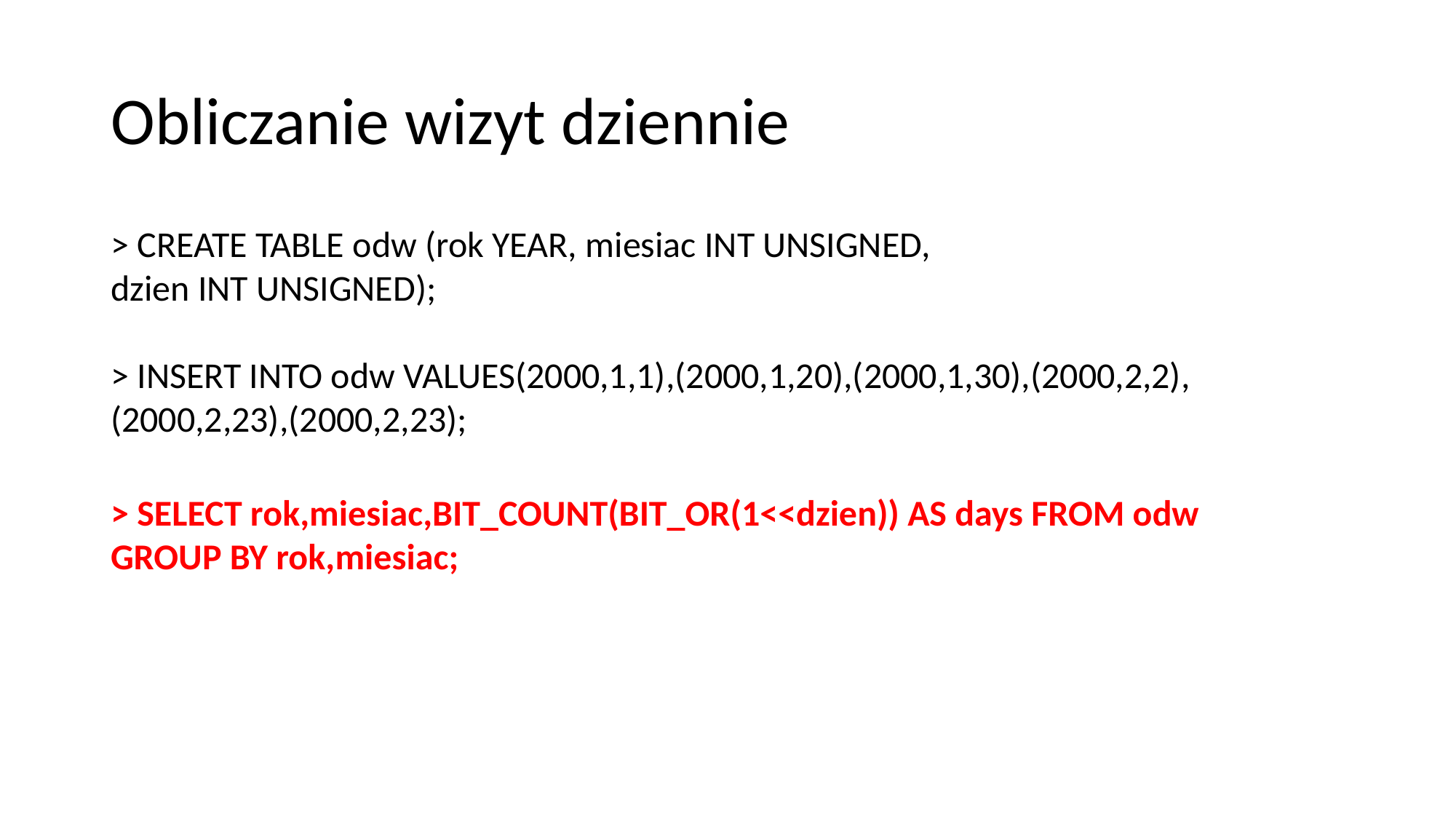

# Obliczanie wizyt dziennie
> CREATE TABLE odw (rok YEAR, miesiac INT UNSIGNED,
dzien INT UNSIGNED);

> INSERT INTO odw VALUES(2000,1,1),(2000,1,20),(2000,1,30),(2000,2,2),
(2000,2,23),(2000,2,23);
> SELECT rok,miesiac,BIT_COUNT(BIT_OR(1<<dzien)) AS days FROM odw
GROUP BY rok,miesiac;